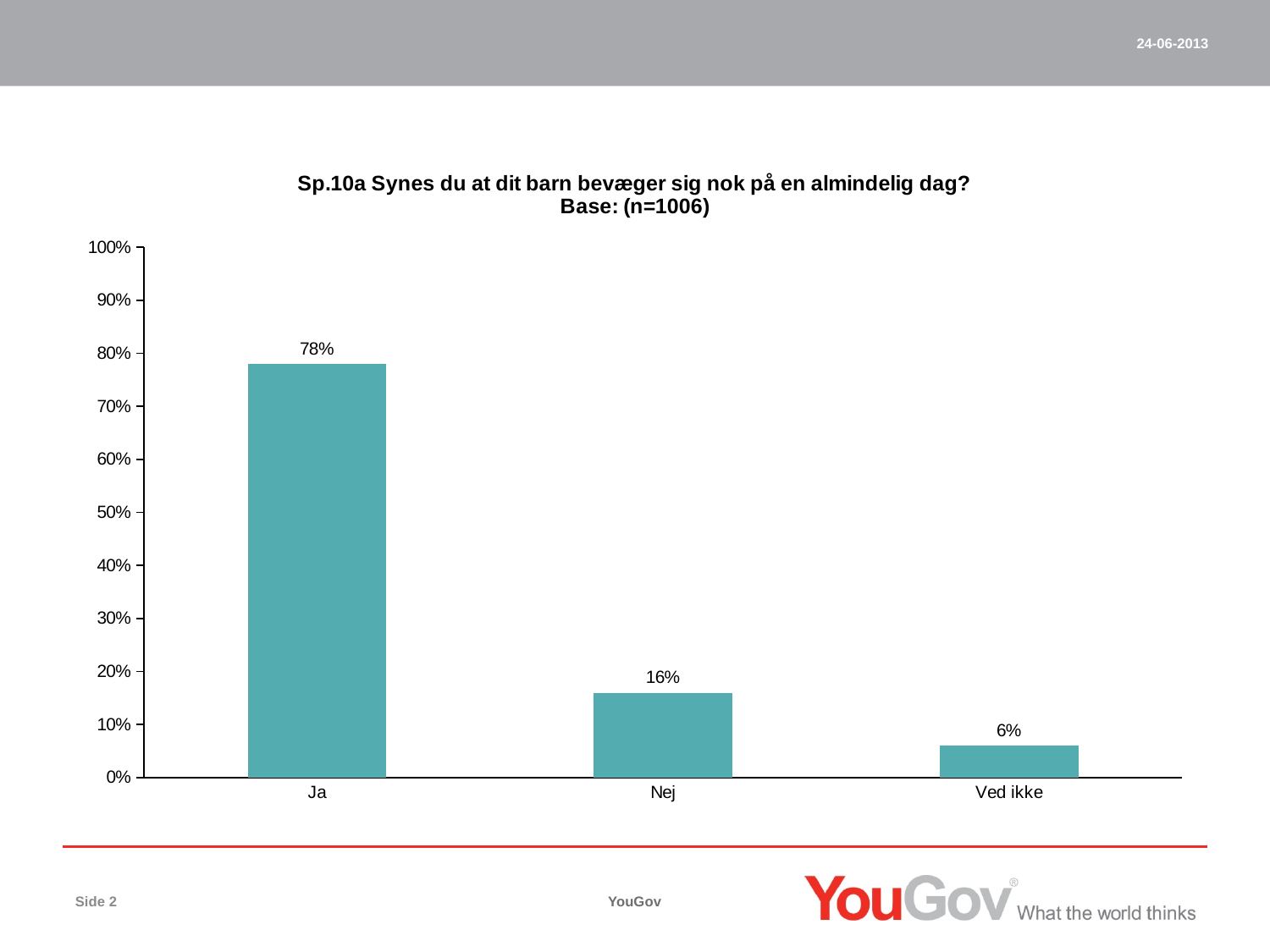

24-06-2013

### Chart: Sp.10a Synes du at dit barn bevæger sig nok på en almindelig dag?
Base: (n=1006)

| Category |  |
|---|---|
| Ja | 0.78 |
| Nej | 0.16 |
| Ved ikke | 0.06 |
Side 2
YouGov